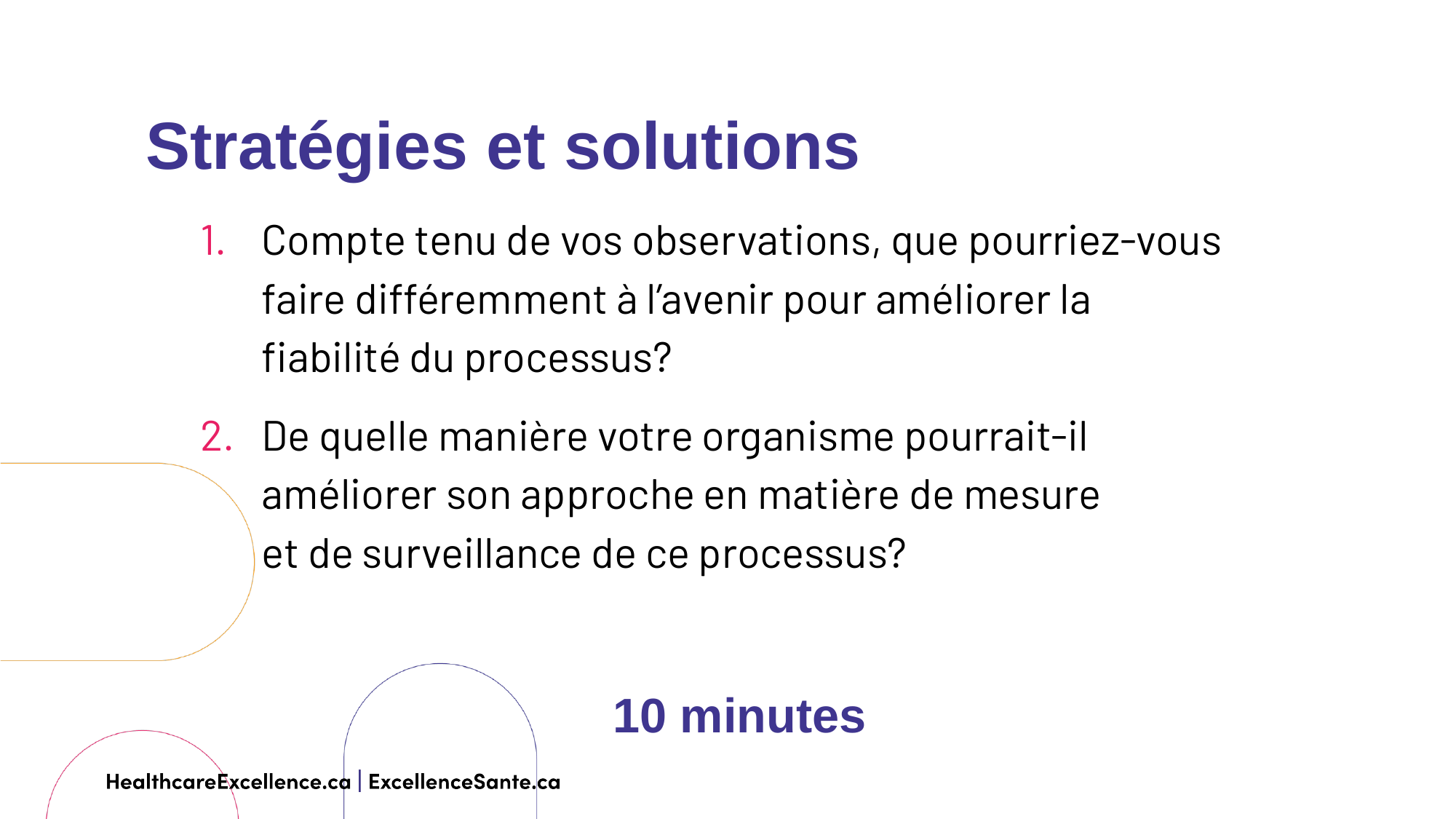

Stratégies et solutions
Compte tenu de vos observations, que pourriez-vous faire différemment à l’avenir pour améliorer la fiabilité du processus?
De quelle manière votre organisme pourrait-il améliorer son approche en matière de mesure
et de surveillance de ce processus?

10 minutes